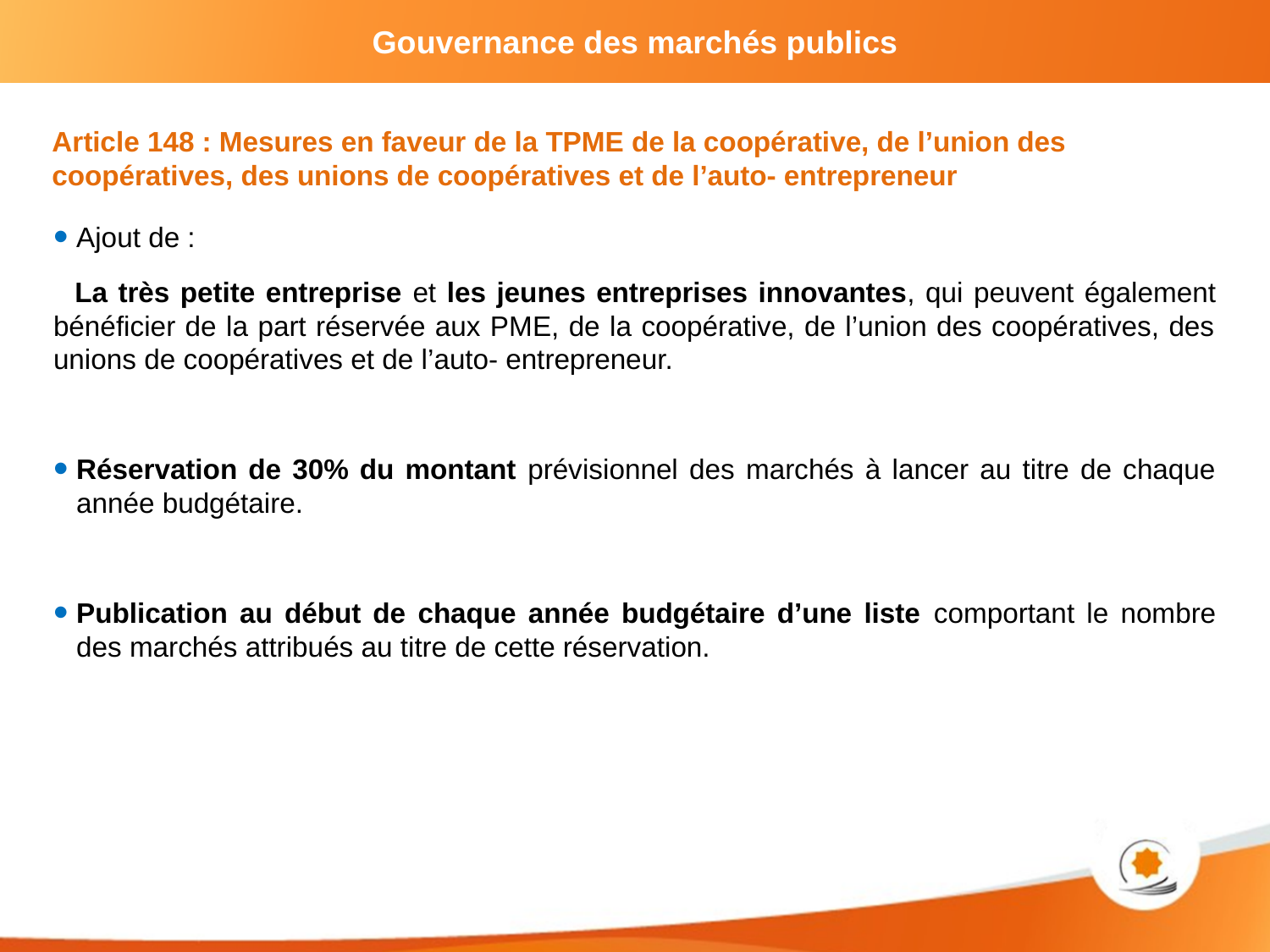

Article 148 : Mesures en faveur de la TPME de la coopérative, de l’union des coopératives, des unions de coopératives et de l’auto- entrepreneur
Ajout de :
  La très petite entreprise et les jeunes entreprises innovantes, qui peuvent également bénéficier de la part réservée aux PME, de la coopérative, de l’union des coopératives, des unions de coopératives et de l’auto- entrepreneur.

Réservation de 30% du montant prévisionnel des marchés à lancer au titre de chaque année budgétaire.

Publication au début de chaque année budgétaire d’une liste comportant le nombre des marchés attribués au titre de cette réservation.